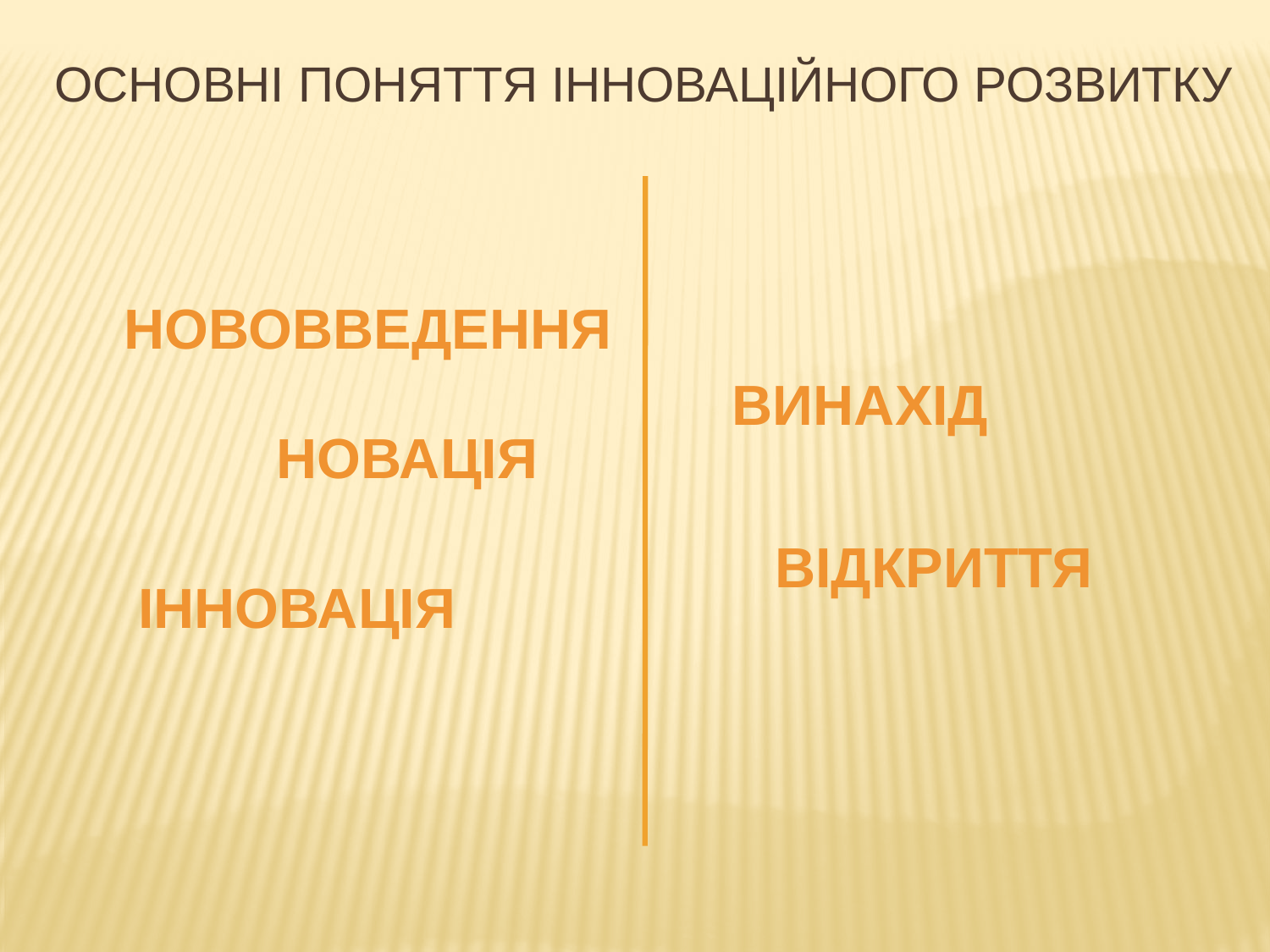

Основні Поняття Інноваційного розвитку
Нововведення
Винахід
новація
відкриття
Інновація